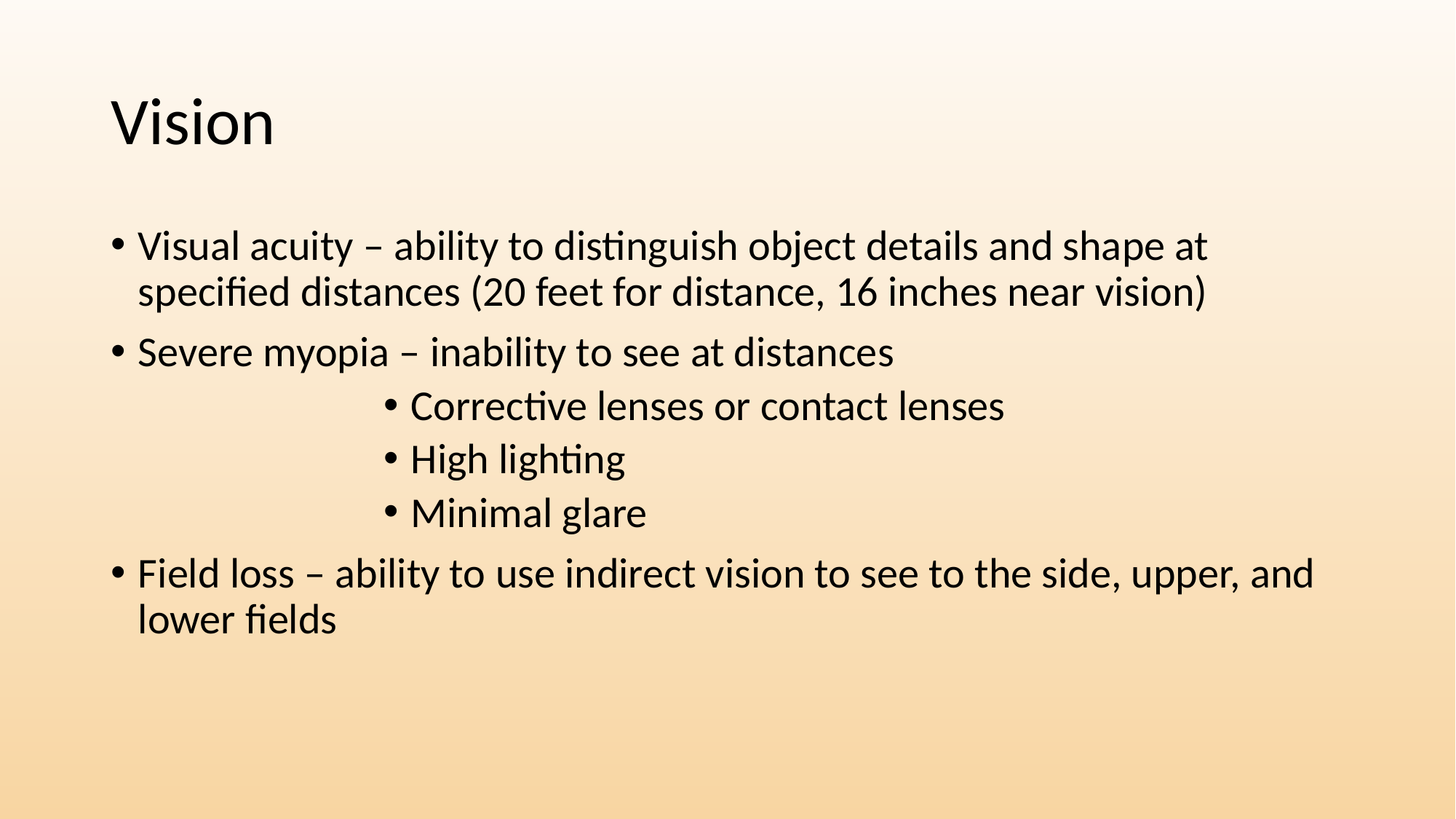

# Vision
Visual acuity – ability to distinguish object details and shape at specified distances (20 feet for distance, 16 inches near vision)
Severe myopia – inability to see at distances
Corrective lenses or contact lenses
High lighting
Minimal glare
Field loss – ability to use indirect vision to see to the side, upper, and lower fields